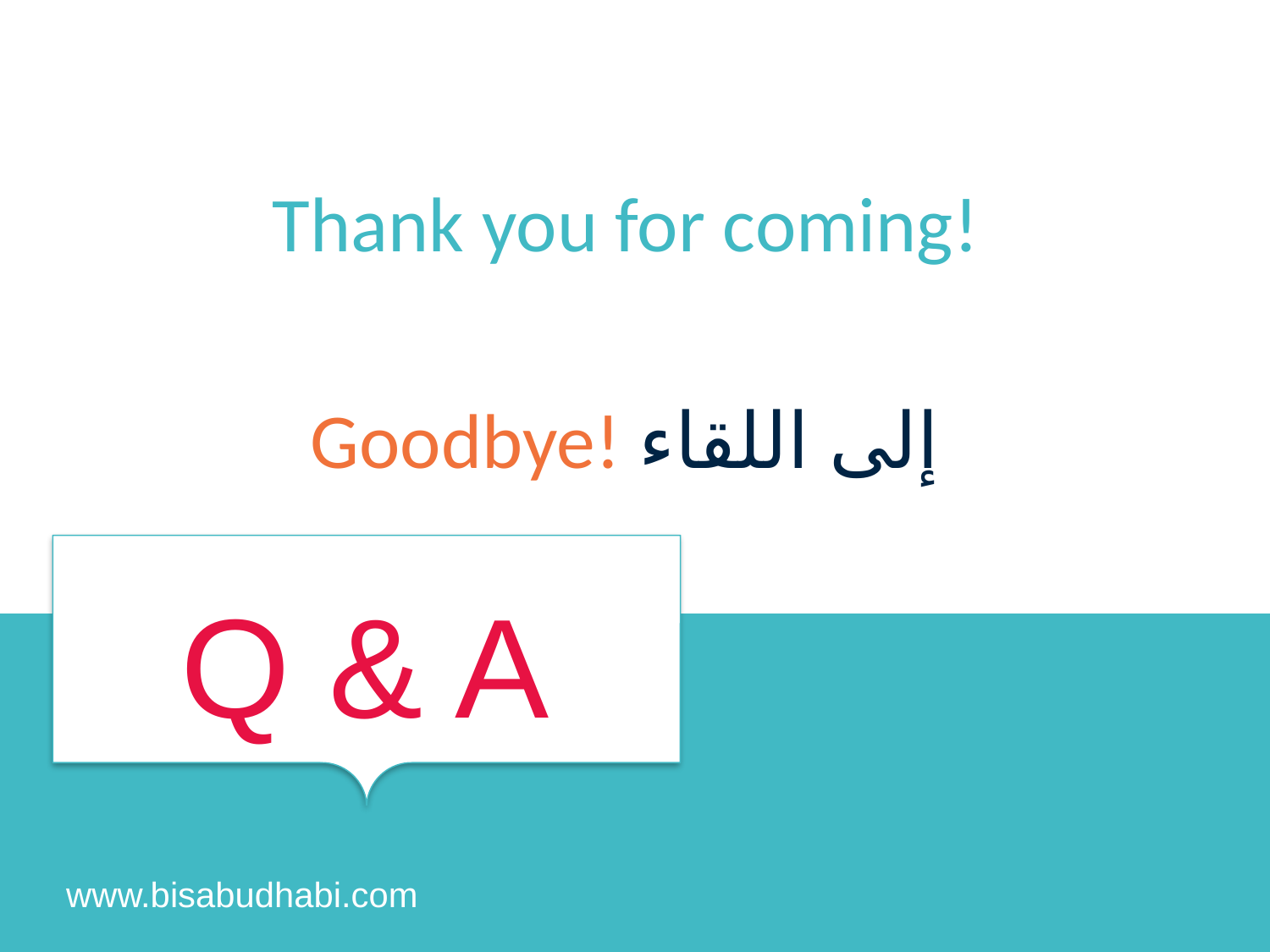

Thank you for coming!

Goodbye! إلى اللقاء

# Q & A

www.bisabudhabi.com